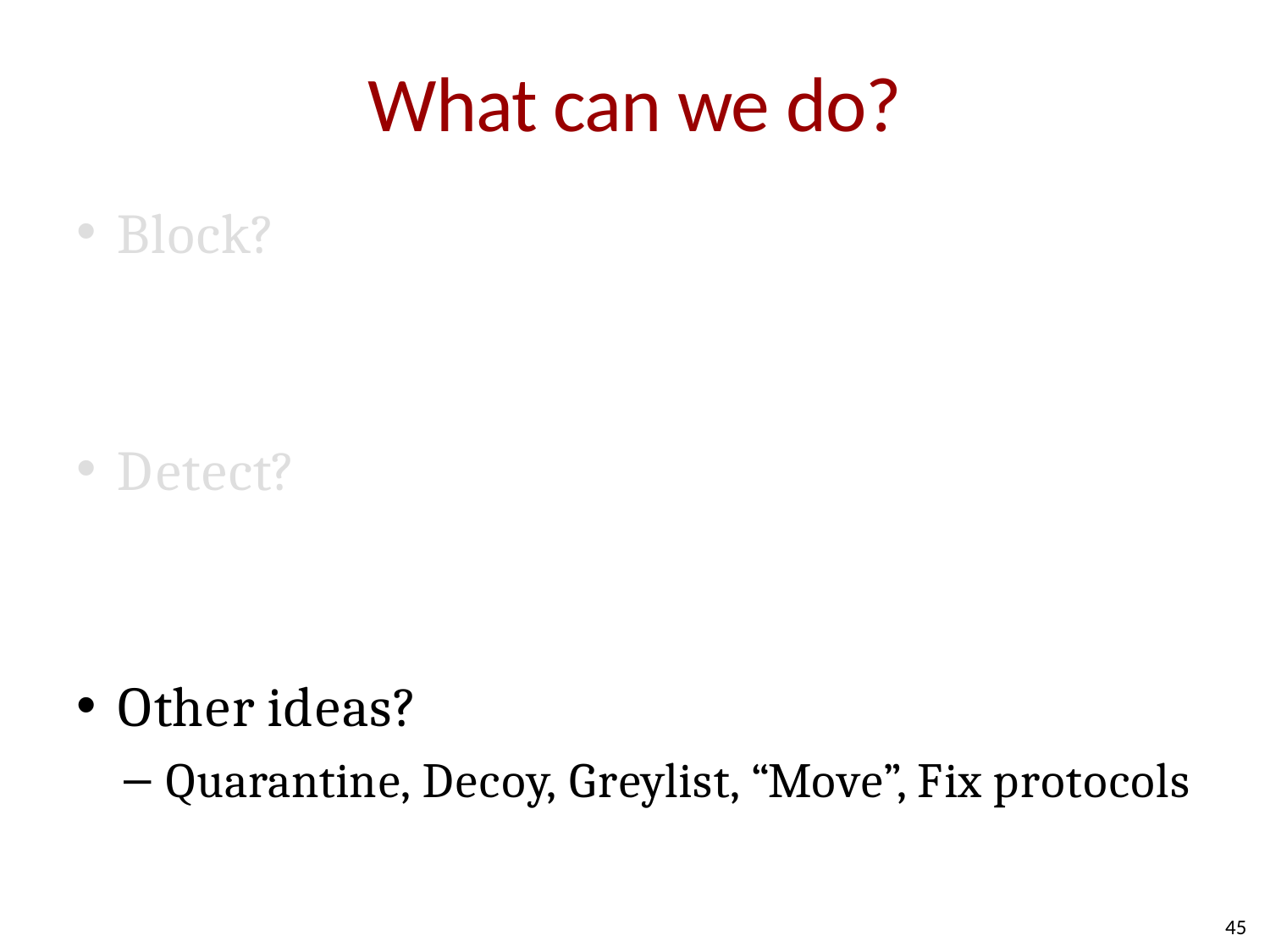

# What can we do?
Block?

Detect?

Other ideas?
Quarantine, Decoy, Greylist, “Move”, Fix protocols
45